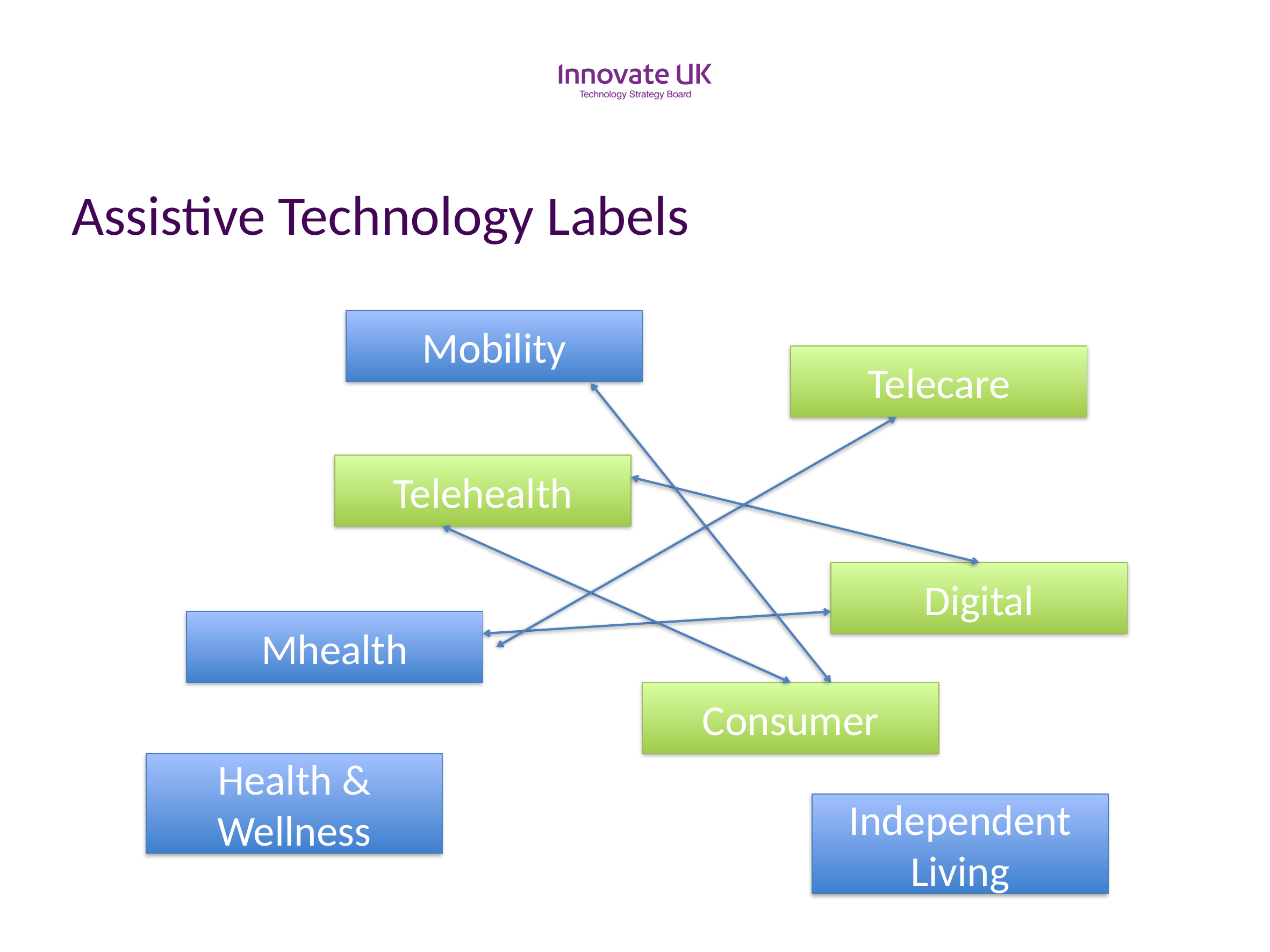

# Assistive Technology Labels
Mobility
Telecare
Telehealth
Digital
Mhealth
Consumer
Health & Wellness
Independent Living